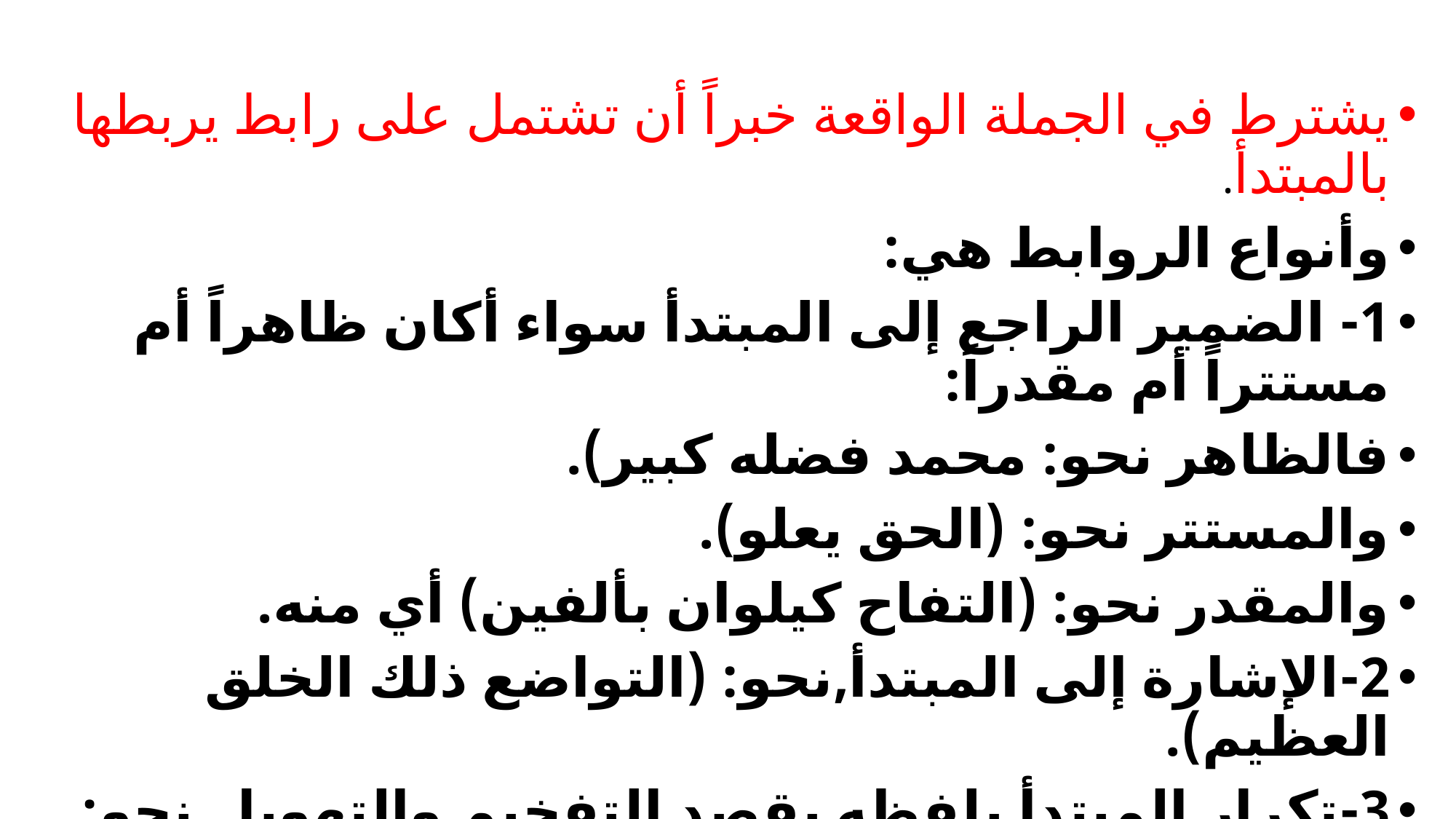

#
يشترط في الجملة الواقعة خبراً أن تشتمل على رابط يربطها بالمبتدأ.
وأنواع الروابط هي:
1- الضمير الراجع إلى المبتدأ سواء أكان ظاهراً أم مستتراً أم مقدراً:
فالظاهر نحو: محمد فضله كبير).
والمستتر نحو: (الحق يعلو).
والمقدر نحو: (التفاح كيلوان بألفين) أي منه.
2-الإشارة إلى المبتدأ,نحو: (التواضع ذلك الخلق العظيم).
3-تكرار المبتدأ بلفظه بقصد التفخيم والتهويل,نحو: قال تعالى ((الحاقة ما الحاقة)).